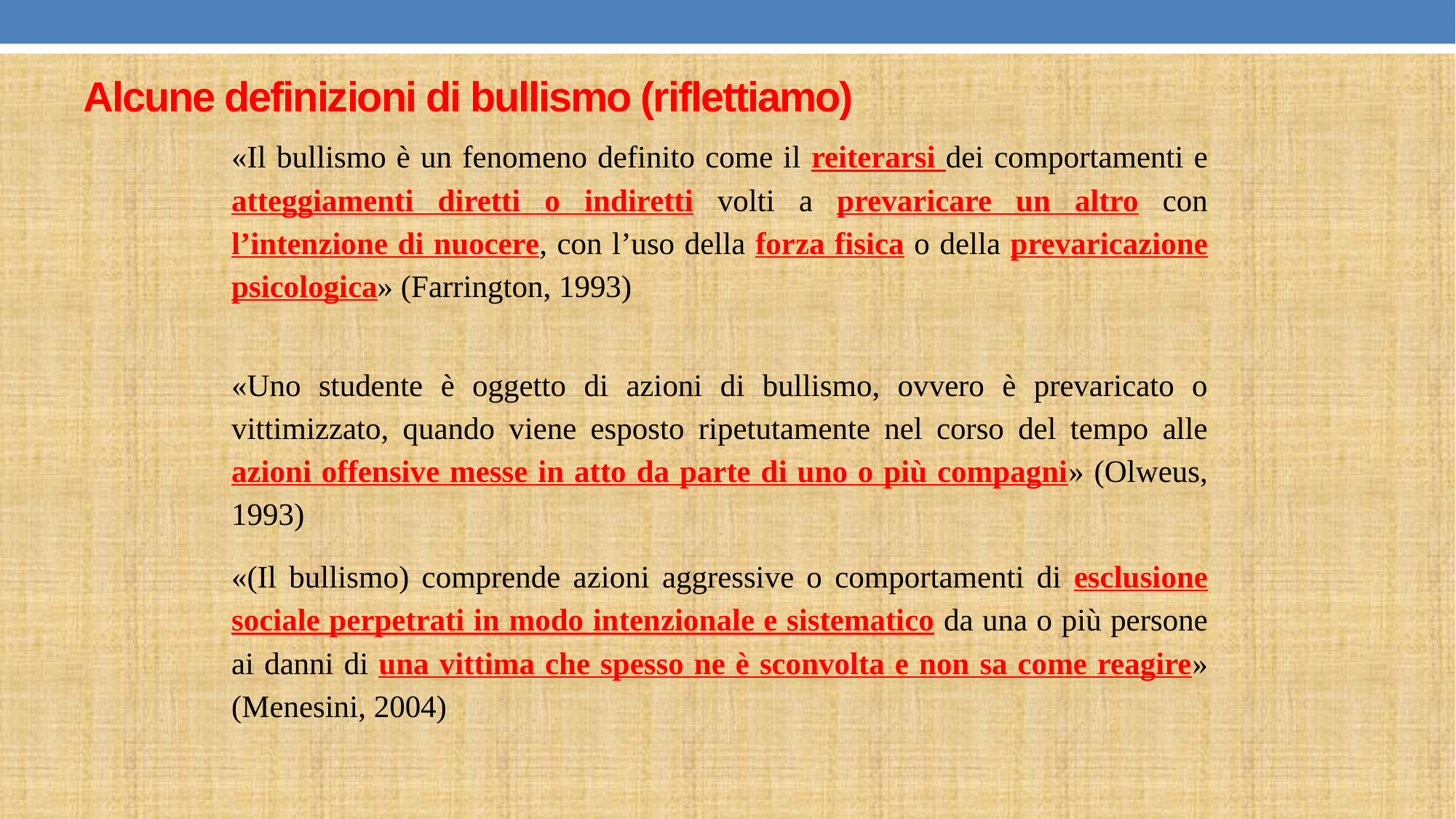

# Alcune definizioni di bullismo (riflettiamo)
«Il bullismo è un fenomeno definito come il reiterarsi dei comportamenti e atteggiamenti diretti o indiretti volti a prevaricare un altro con l’intenzione di nuocere, con l’uso della forza fisica o della prevaricazione psicologica» (Farrington, 1993)

«Uno studente è oggetto di azioni di bullismo, ovvero è prevaricato o vittimizzato, quando viene esposto ripetutamente nel corso del tempo alle azioni offensive messe in atto da parte di uno o più compagni» (Olweus, 1993)
«(Il bullismo) comprende azioni aggressive o comportamenti di esclusione sociale perpetrati in modo intenzionale e sistematico da una o più persone ai danni di una vittima che spesso ne è sconvolta e non sa come reagire» (Menesini, 2004)